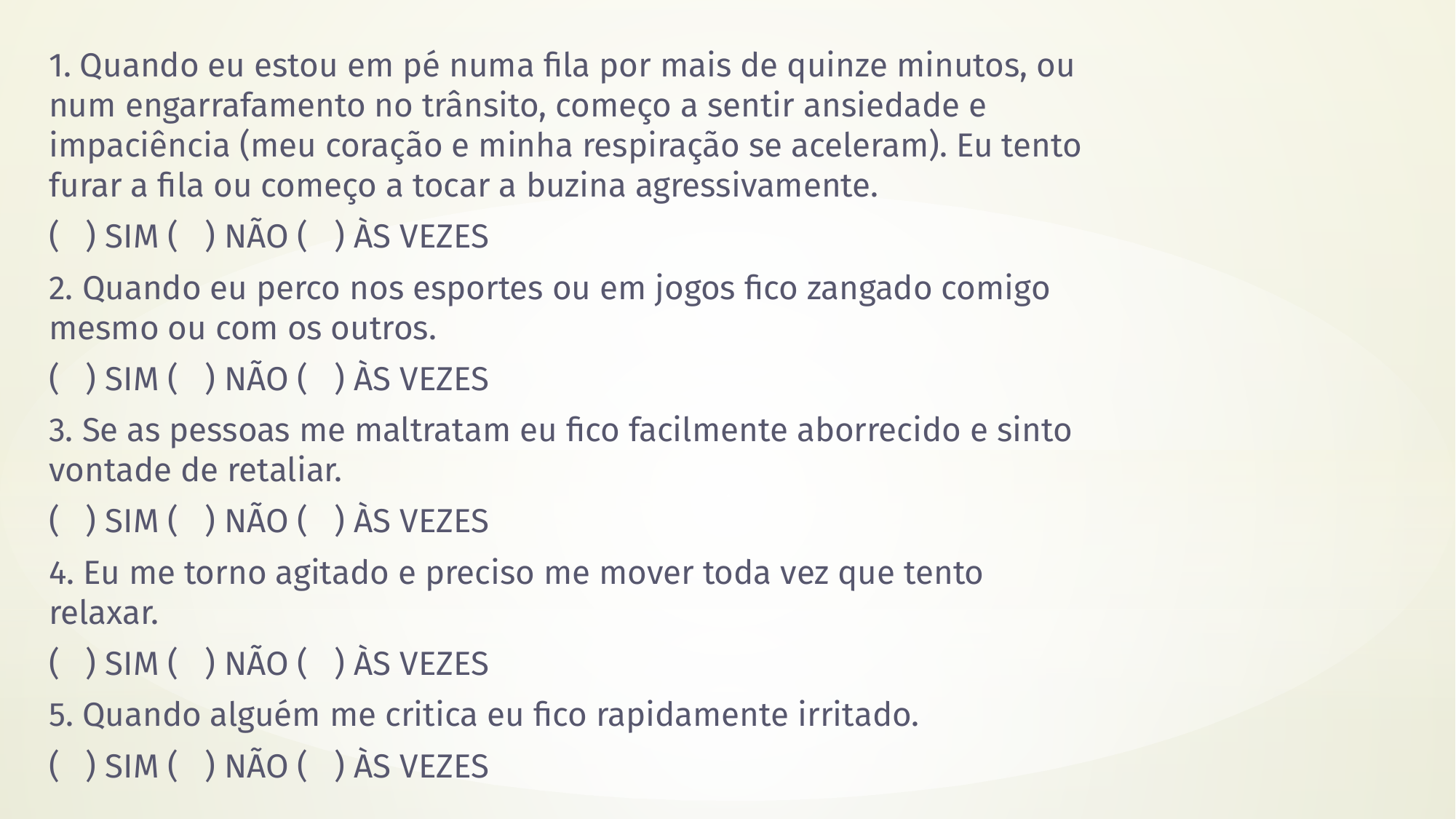

1. Quando eu estou em pé numa fila por mais de quinze minutos, ou num engarrafamento no trânsito, começo a sentir ansiedade e impaciência (meu coração e minha respiração se aceleram). Eu tento furar a fila ou começo a tocar a buzina agressivamente.
(   ) SIM (   ) NÃO (   ) ÀS VEZES
2. Quando eu perco nos esportes ou em jogos fico zangado comigo mesmo ou com os outros.
(   ) SIM (   ) NÃO (   ) ÀS VEZES
3. Se as pessoas me maltratam eu fico facilmente aborrecido e sinto vontade de retaliar.
(   ) SIM (   ) NÃO (   ) ÀS VEZES
4. Eu me torno agitado e preciso me mover toda vez que tento relaxar.
(   ) SIM (   ) NÃO (   ) ÀS VEZES
5. Quando alguém me critica eu fico rapidamente irritado.
(   ) SIM (   ) NÃO (   ) ÀS VEZES